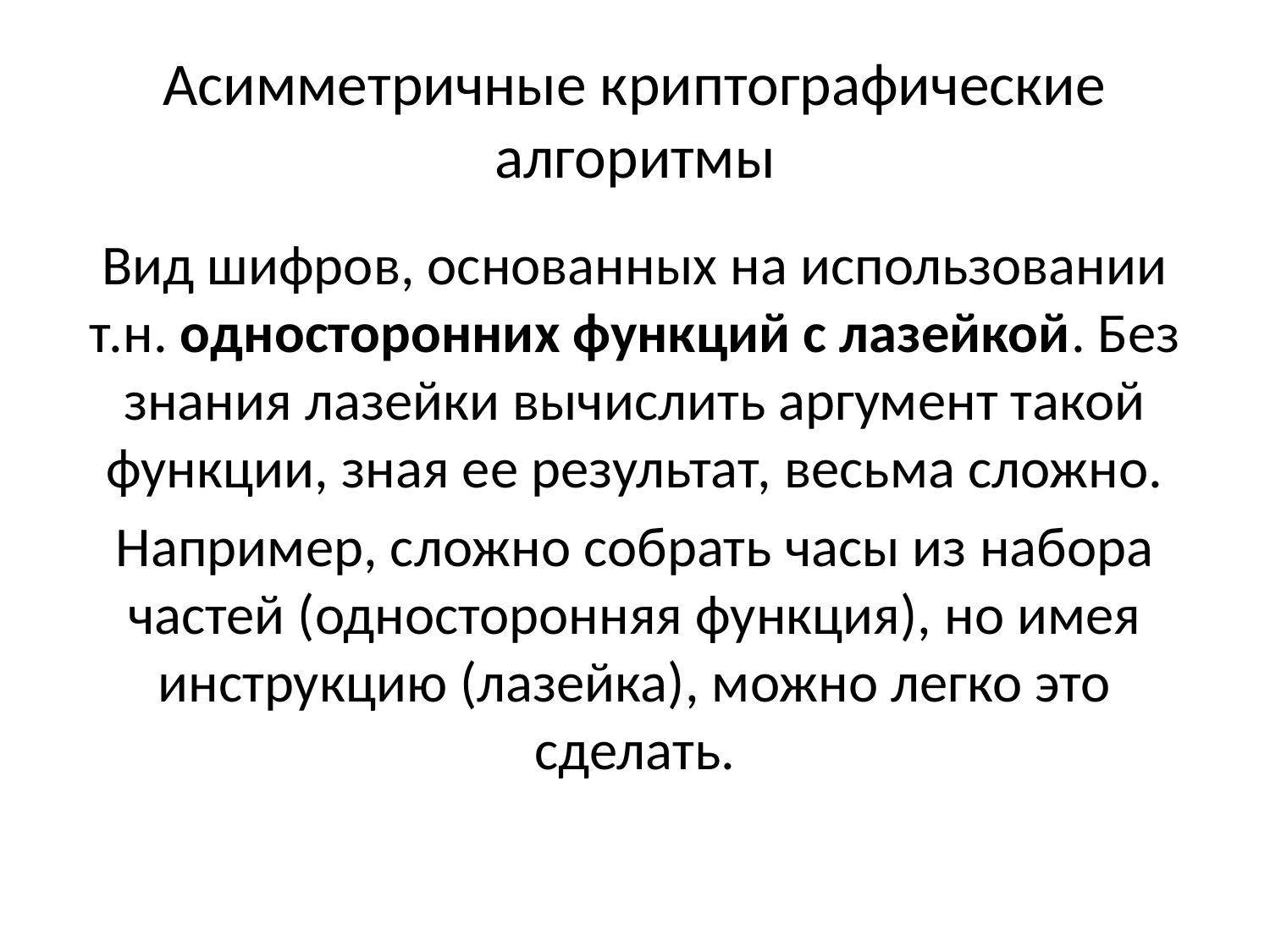

# Асимметричные криптографические алгоритмы
Вид шифров, основанных на использовании т.н. односторонних функций с лазейкой. Без знания лазейки вычислить аргумент такой функции, зная ее результат, весьма сложно.
Например, сложно собрать часы из набора частей (односторонняя функция), но имея инструкцию (лазейка), можно легко это сделать.